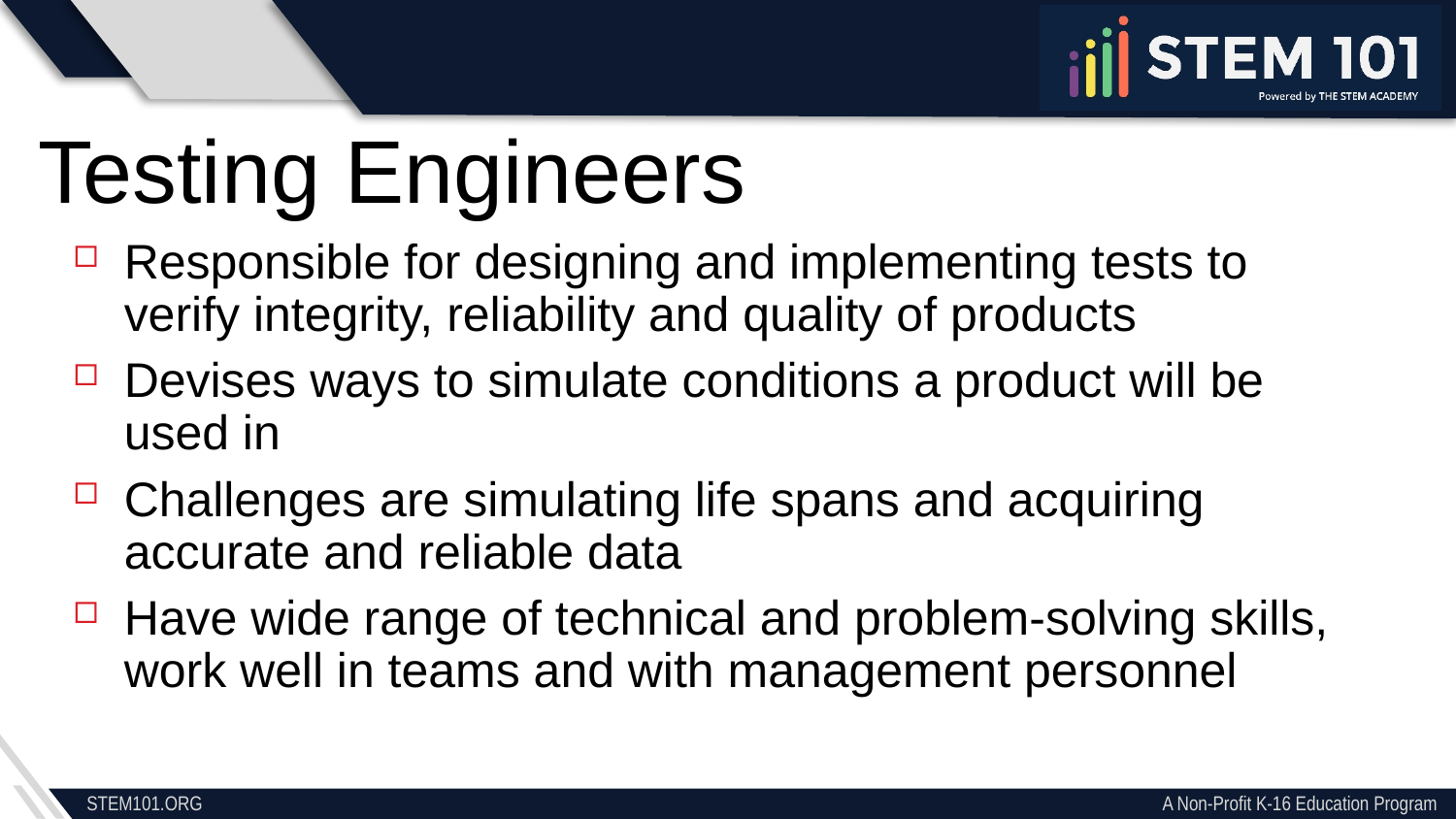

Testing Engineers
Responsible for designing and implementing tests to verify integrity, reliability and quality of products
Devises ways to simulate conditions a product will be used in
Challenges are simulating life spans and acquiring accurate and reliable data
Have wide range of technical and problem-solving skills, work well in teams and with management personnel